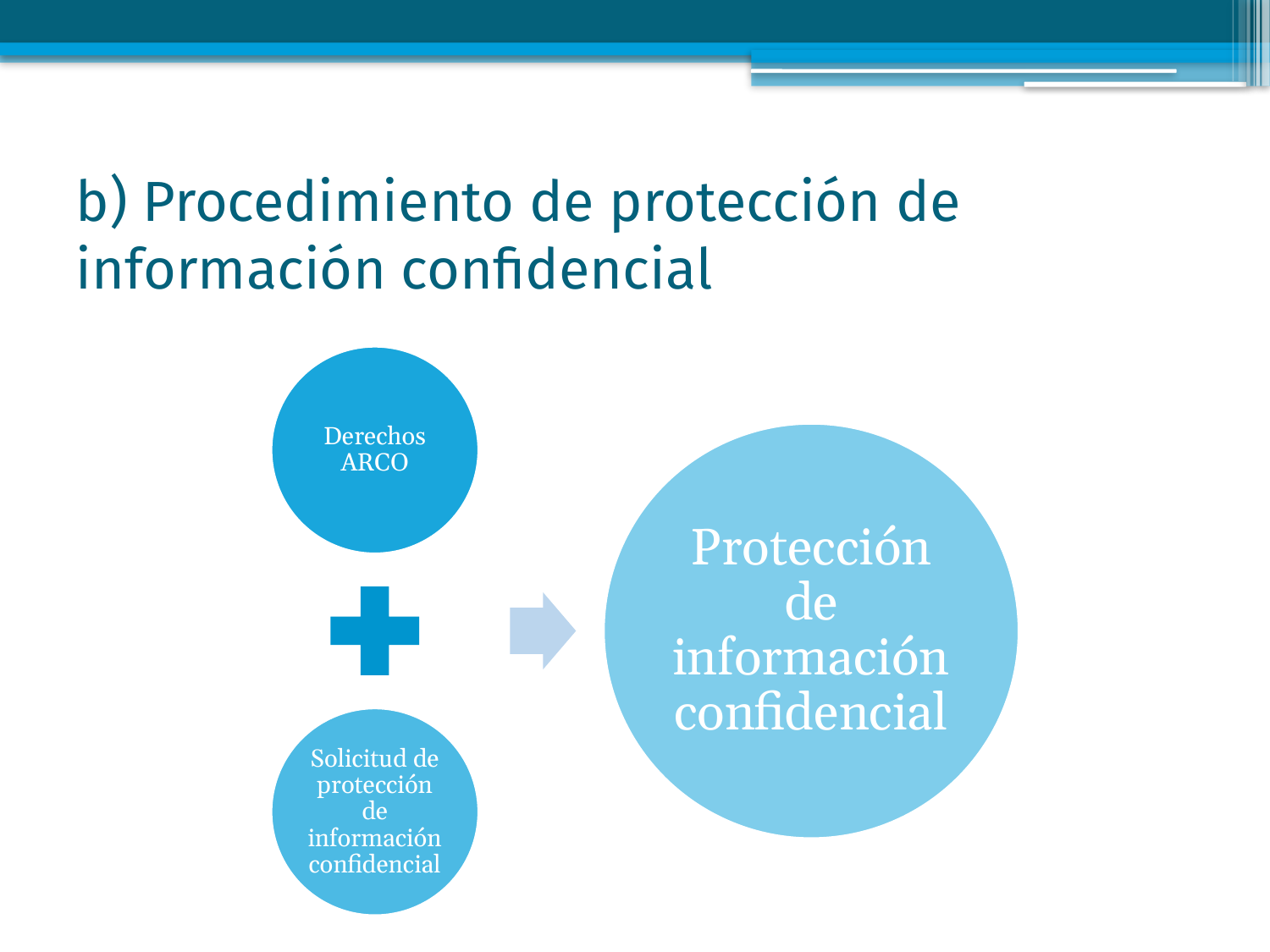

# b) Procedimiento de protección de información confidencial
Derechos ARCO

Solicitud de protección de información confidencial

Protección de información confidencial